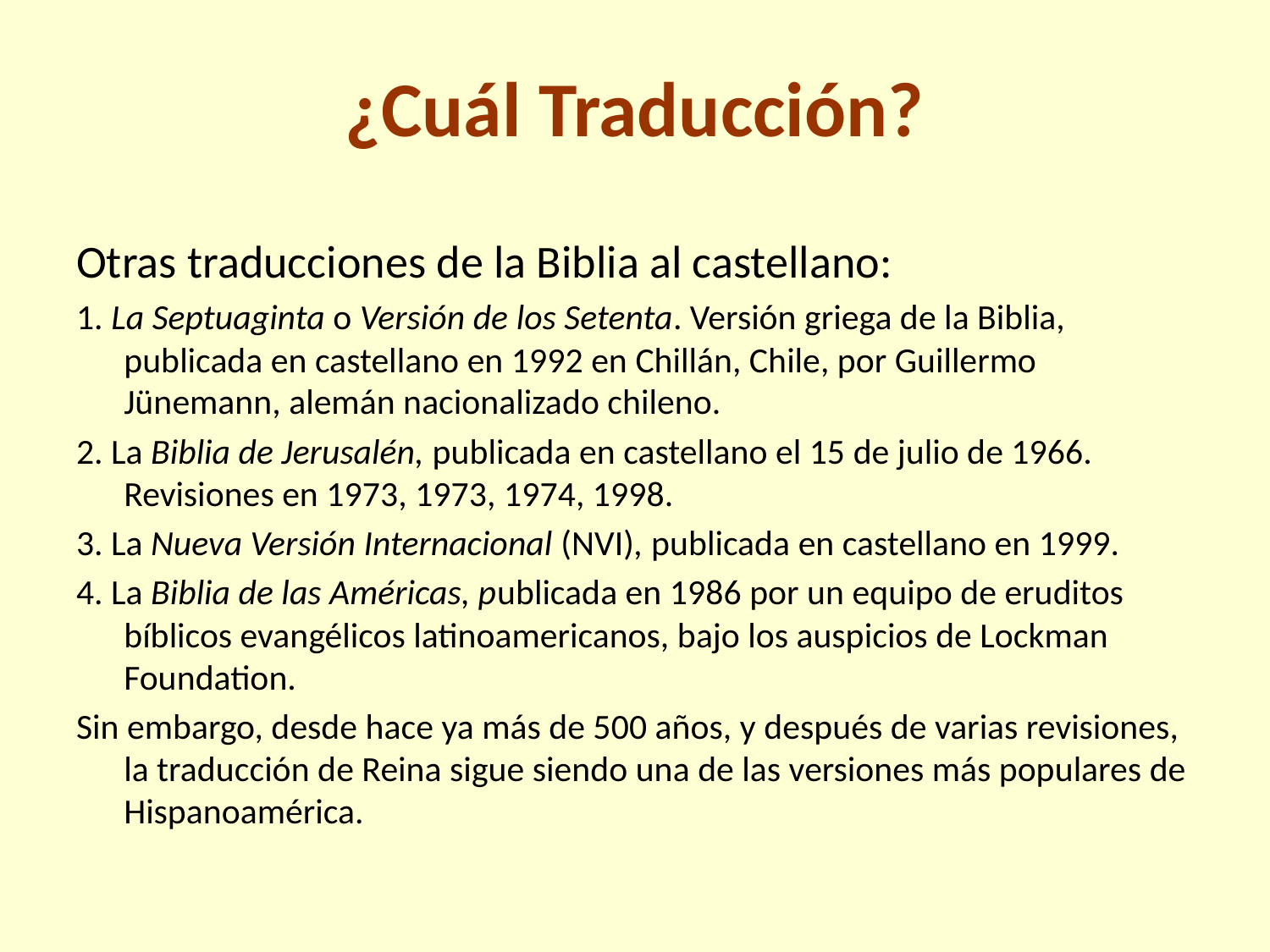

# ¿Cuál Traducción?
Otras traducciones de la Biblia al castellano:
1. La Septuaginta o Versión de los Setenta. Versión griega de la Biblia, publicada en castellano en 1992 en Chillán, Chile, por Guillermo Jünemann, alemán nacionalizado chileno.
2. La Biblia de Jerusalén, publicada en castellano el 15 de julio de 1966. Revisiones en 1973, 1973, 1974, 1998.
3. La Nueva Versión Internacional (NVI), publicada en castellano en 1999.
4. La Biblia de las Américas, publicada en 1986 por un equipo de eruditos bíblicos evangélicos latinoamericanos, bajo los auspicios de Lockman Foundation.
Sin embargo, desde hace ya más de 500 años, y después de varias revisiones, la traducción de Reina sigue siendo una de las versiones más populares de Hispanoamérica.